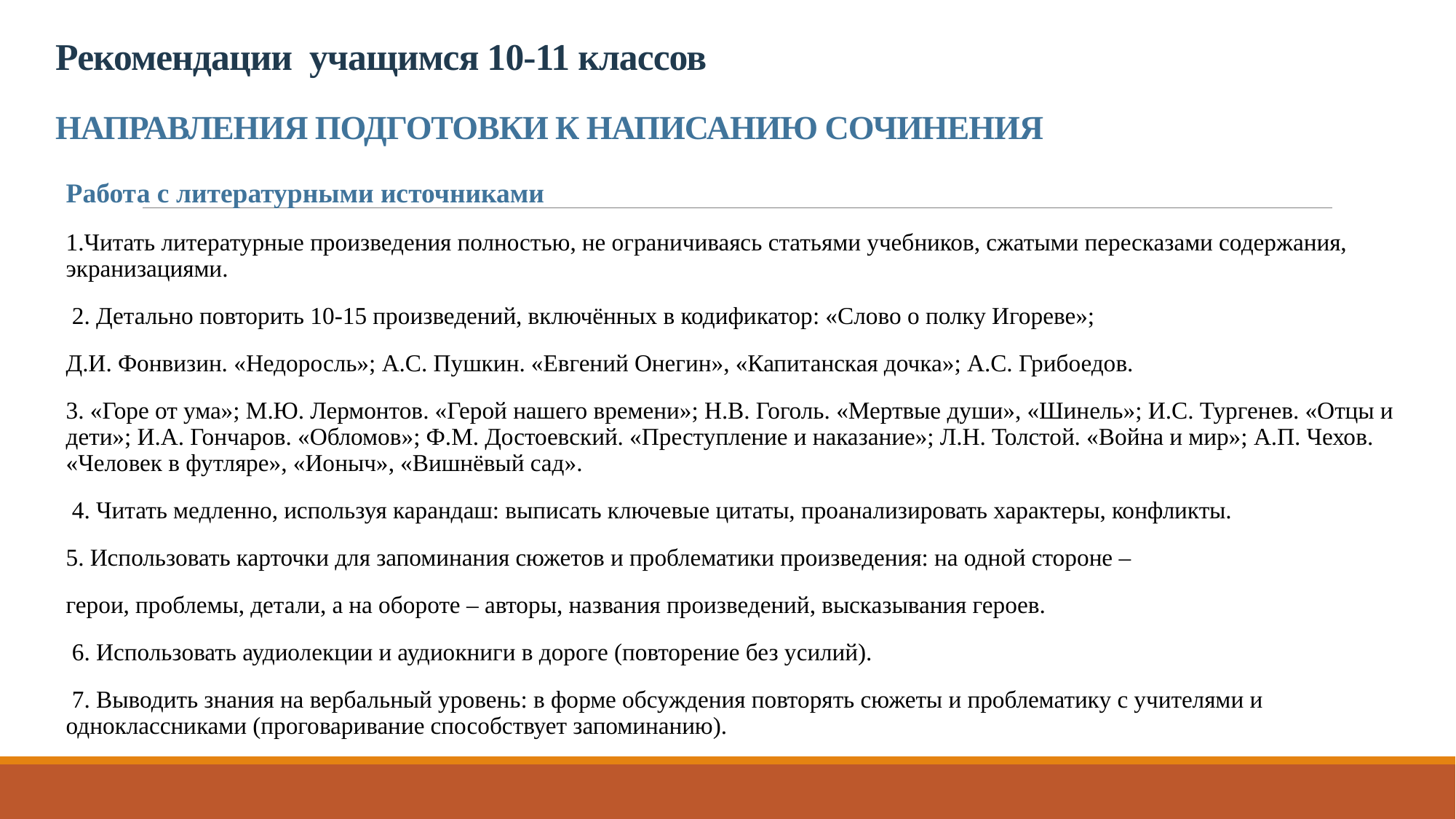

# Рекомендации  учащимся 10-11 классов НАПРАВЛЕНИЯ ПОДГОТОВКИ К НАПИСАНИЮ СОЧИНЕНИЯ
Работа с литературными источниками
1.Читать литературные произведения полностью, не ограничиваясь статьями учебников, сжатыми пересказами содержания, экранизациями.
 2. Детально повторить 10-15 произведений, включённых в кодификатор: «Слово о полку Игореве»;
Д.И. Фонвизин. «Недоросль»; А.С. Пушкин. «Евгений Онегин», «Капитанская дочка»; А.С. Грибоедов.
3. «Горе от ума»; М.Ю. Лермонтов. «Герой нашего времени»; Н.В. Гоголь. «Мертвые души», «Шинель»; И.С. Тургенев. «Отцы и дети»; И.А. Гончаров. «Обломов»; Ф.М. Достоевский. «Преступление и наказание»; Л.Н. Толстой. «Война и мир»; А.П. Чехов. «Человек в футляре», «Ионыч», «Вишнёвый сад».
 4. Читать медленно, используя карандаш: выписать ключевые цитаты, проанализировать характеры, конфликты.
5. Использовать карточки для запоминания сюжетов и проблематики произведения: на одной стороне –
герои, проблемы, детали, а на обороте – авторы, названия произведений, высказывания героев.
 6. Использовать аудиолекции и аудиокниги в дороге (повторение без усилий).
 7. Выводить знания на вербальный уровень: в форме обсуждения повторять сюжеты и проблематику с учителями и одноклассниками (проговаривание способствует запоминанию).